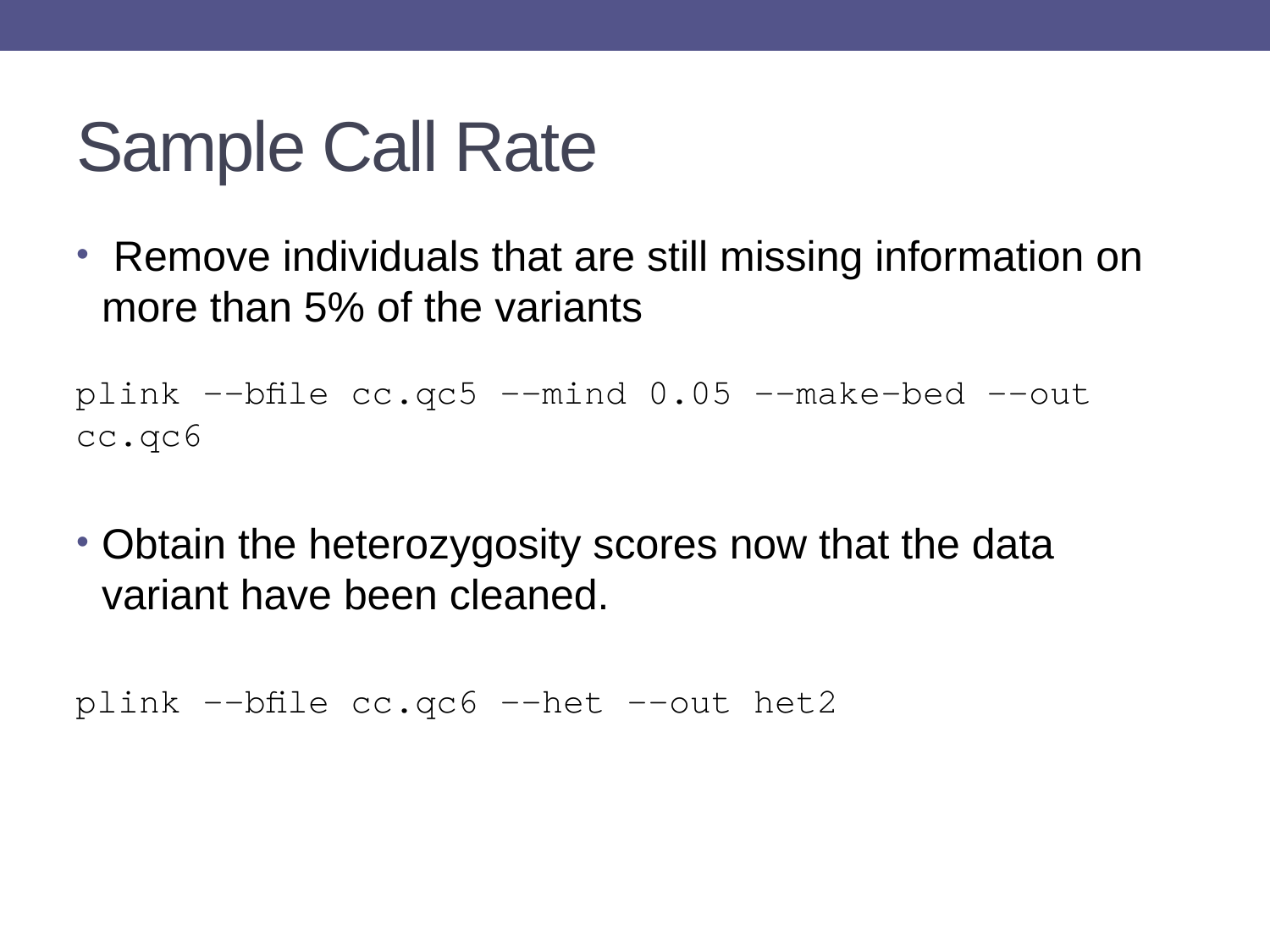

# Sample Call Rate
 Remove individuals that are still missing information on more than 5% of the variants

Obtain the heterozygosity scores now that the data variant have been cleaned.

plink --bfile cc.qc5 --mind 0.05 --make-bed --out cc.qc6
plink --bfile cc.qc6 --het --out het2